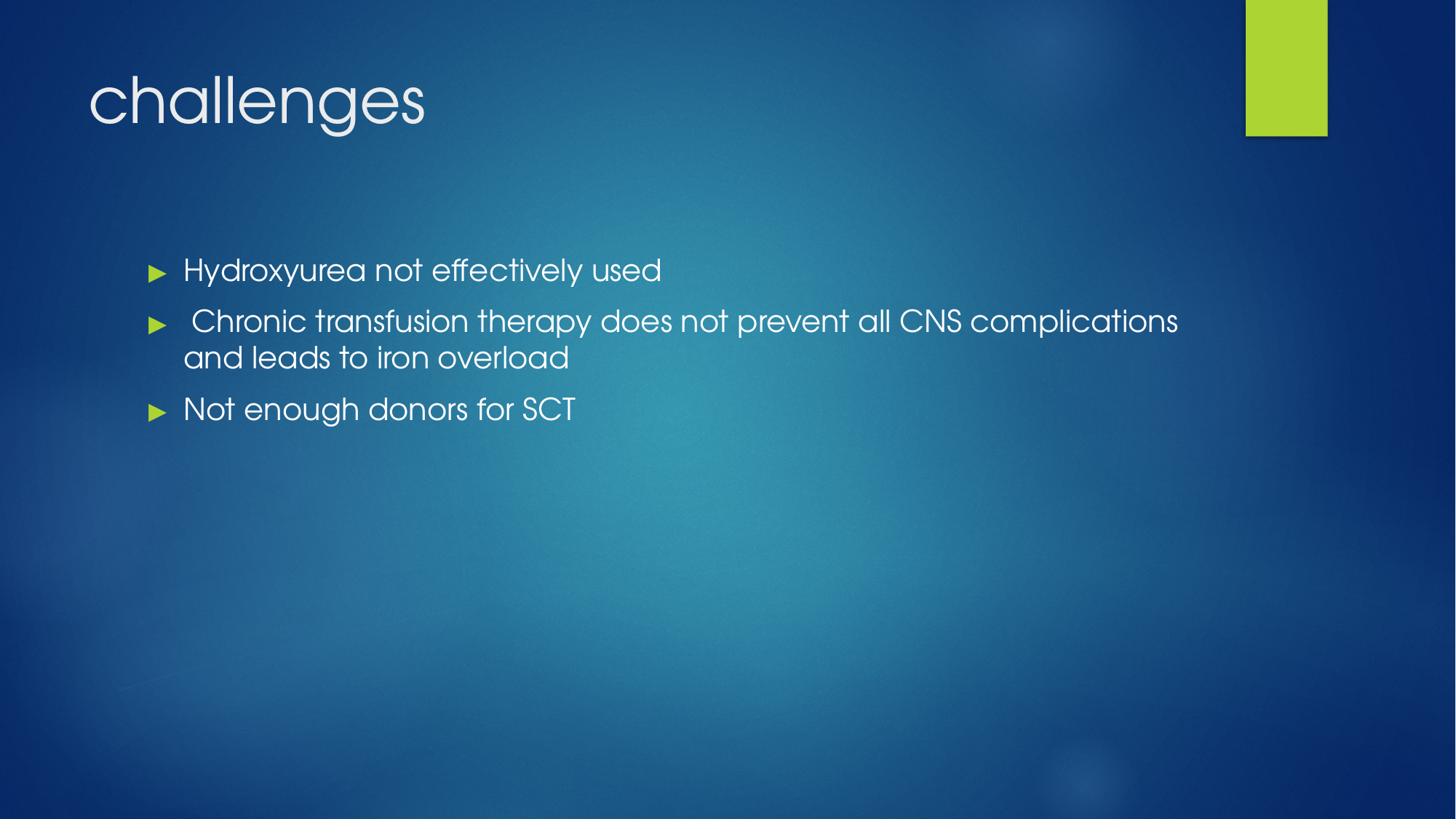

# challenges
Hydroxyurea not effectively used
 Chronic transfusion therapy does not prevent all CNS complications and leads to iron overload
Not enough donors for SCT